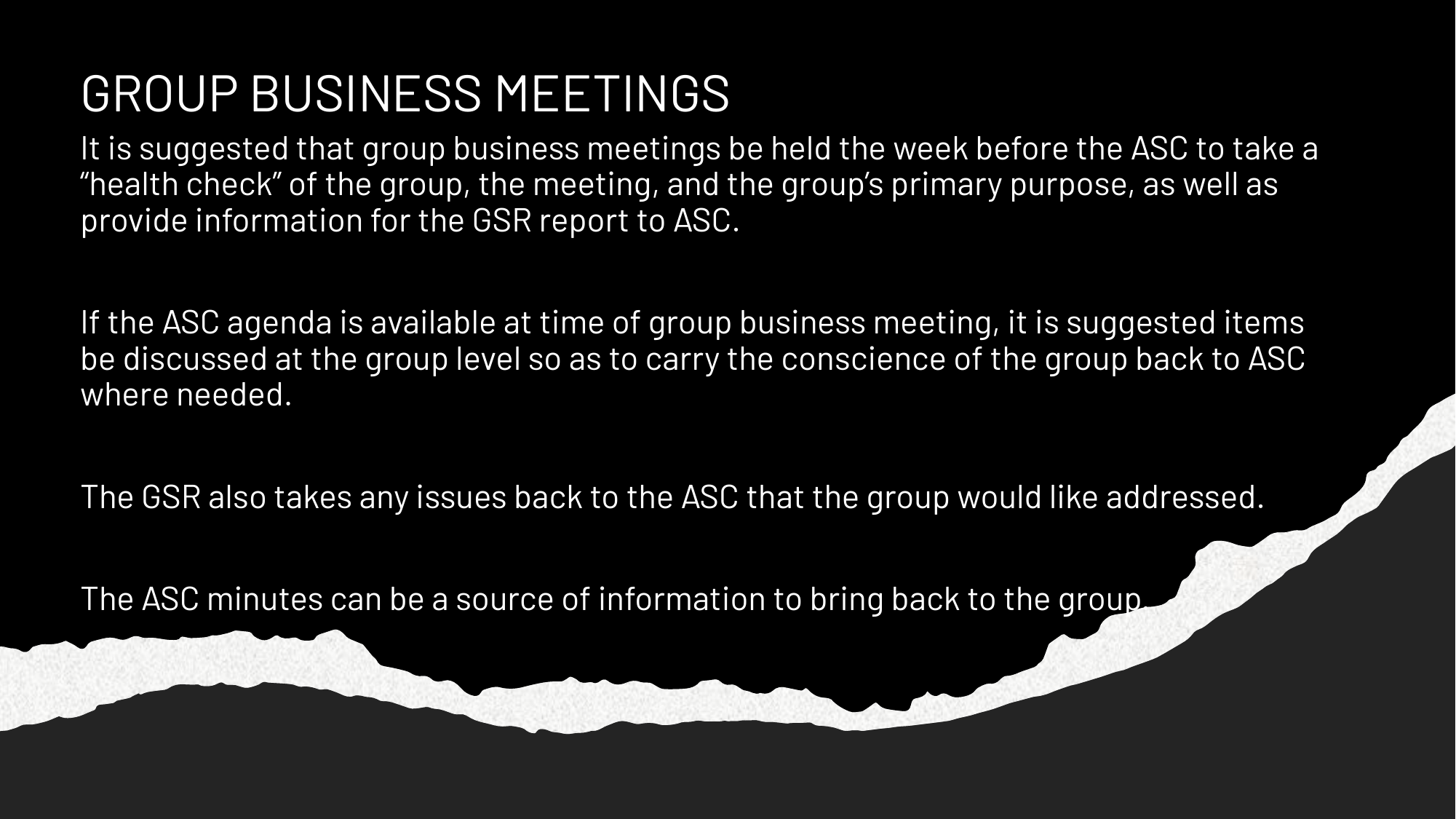

# GROUP BUSINESS MEETINGS
It is suggested that group business meetings be held the week before the ASC to take a “health check” of the group, the meeting, and the group’s primary purpose, as well as provide information for the GSR report to ASC.

If the ASC agenda is available at time of group business meeting, it is suggested items be discussed at the group level so as to carry the conscience of the group back to ASC where needed.

The GSR also takes any issues back to the ASC that the group would like addressed.

The ASC minutes can be a source of information to bring back to the group.